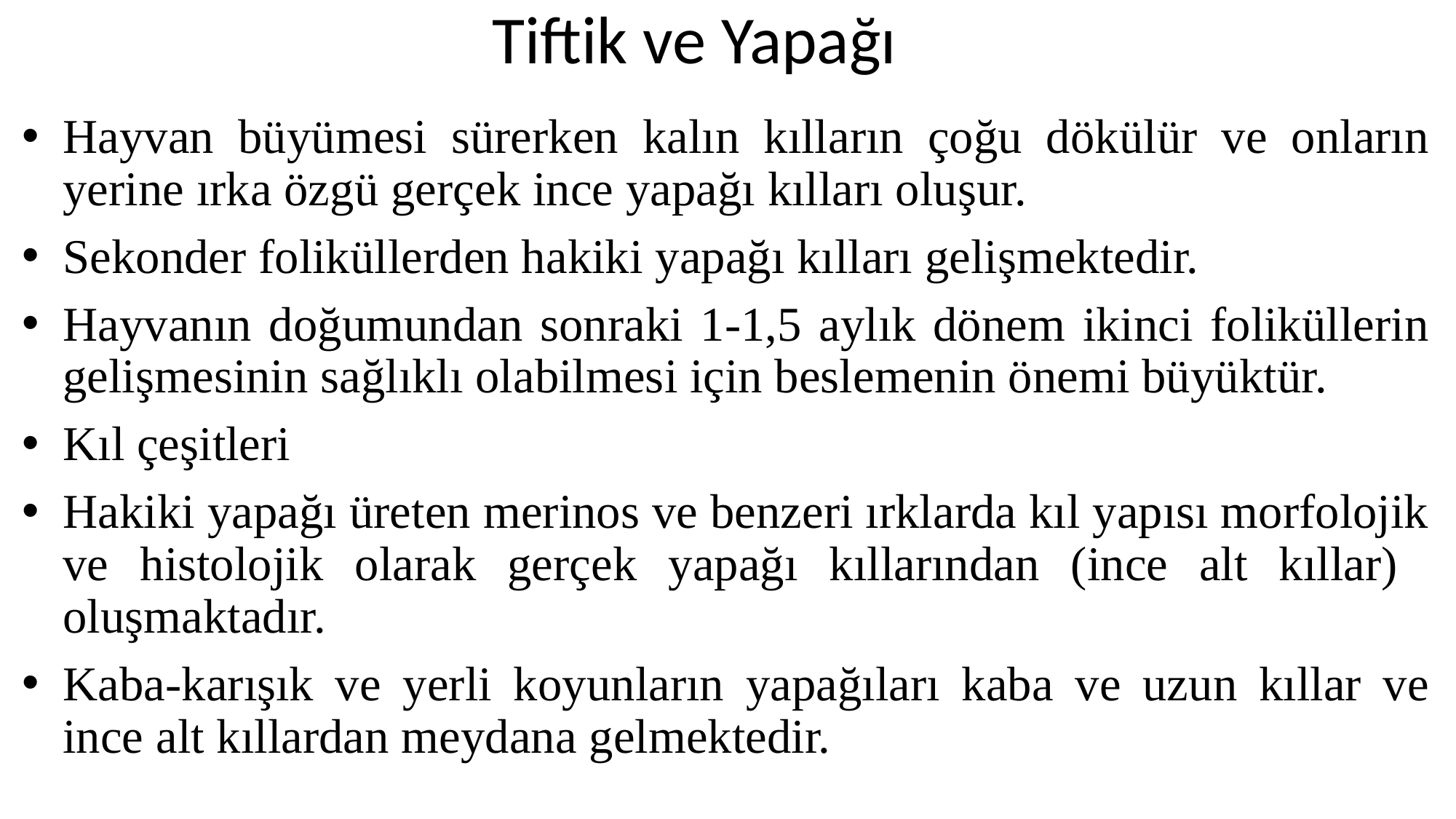

# Tiftik ve Yapağı
Hayvan büyümesi sürerken kalın kılların çoğu dökülür ve onların yerine ırka özgü gerçek ince yapağı kılları oluşur.
Sekonder foliküllerden hakiki yapağı kılları gelişmektedir.
Hayvanın doğumundan sonraki 1-1,5 aylık dönem ikinci foliküllerin gelişmesinin sağlıklı olabilmesi için beslemenin önemi büyüktür.
Kıl çeşitleri
Hakiki yapağı üreten merinos ve benzeri ırklarda kıl yapısı morfolojik ve histolojik olarak gerçek yapağı kıllarından (ince alt kıllar)  oluşmaktadır.
Kaba-karışık ve yerli koyunların yapağıları kaba ve uzun kıllar ve ince alt kıllardan meydana gelmektedir.